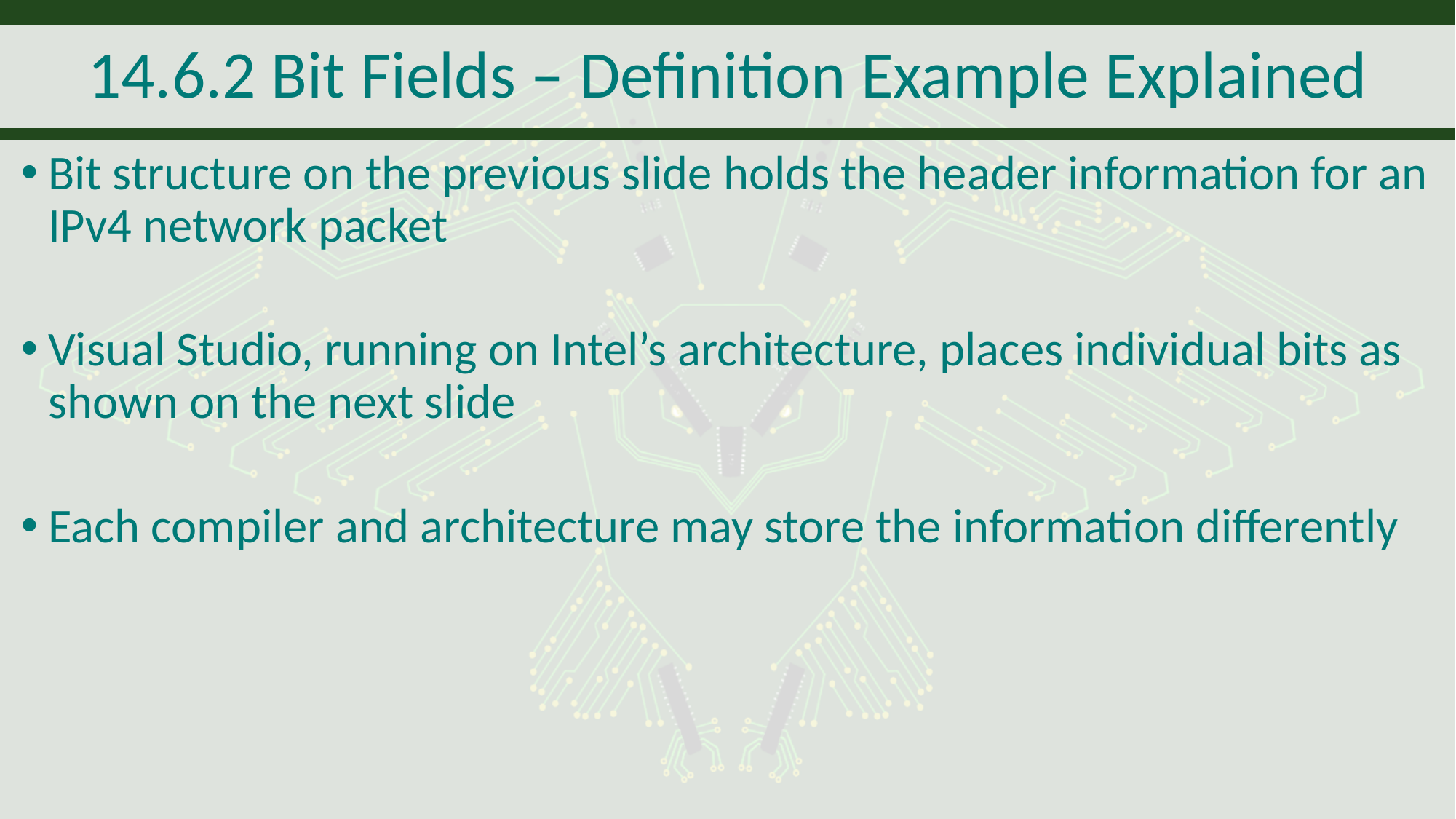

# 14.6.2 Bit Fields – Definition Example Explained
Bit structure on the previous slide holds the header information for an IPv4 network packet

Visual Studio, running on Intel’s architecture, places individual bits as shown on the next slide

Each compiler and architecture may store the information differently